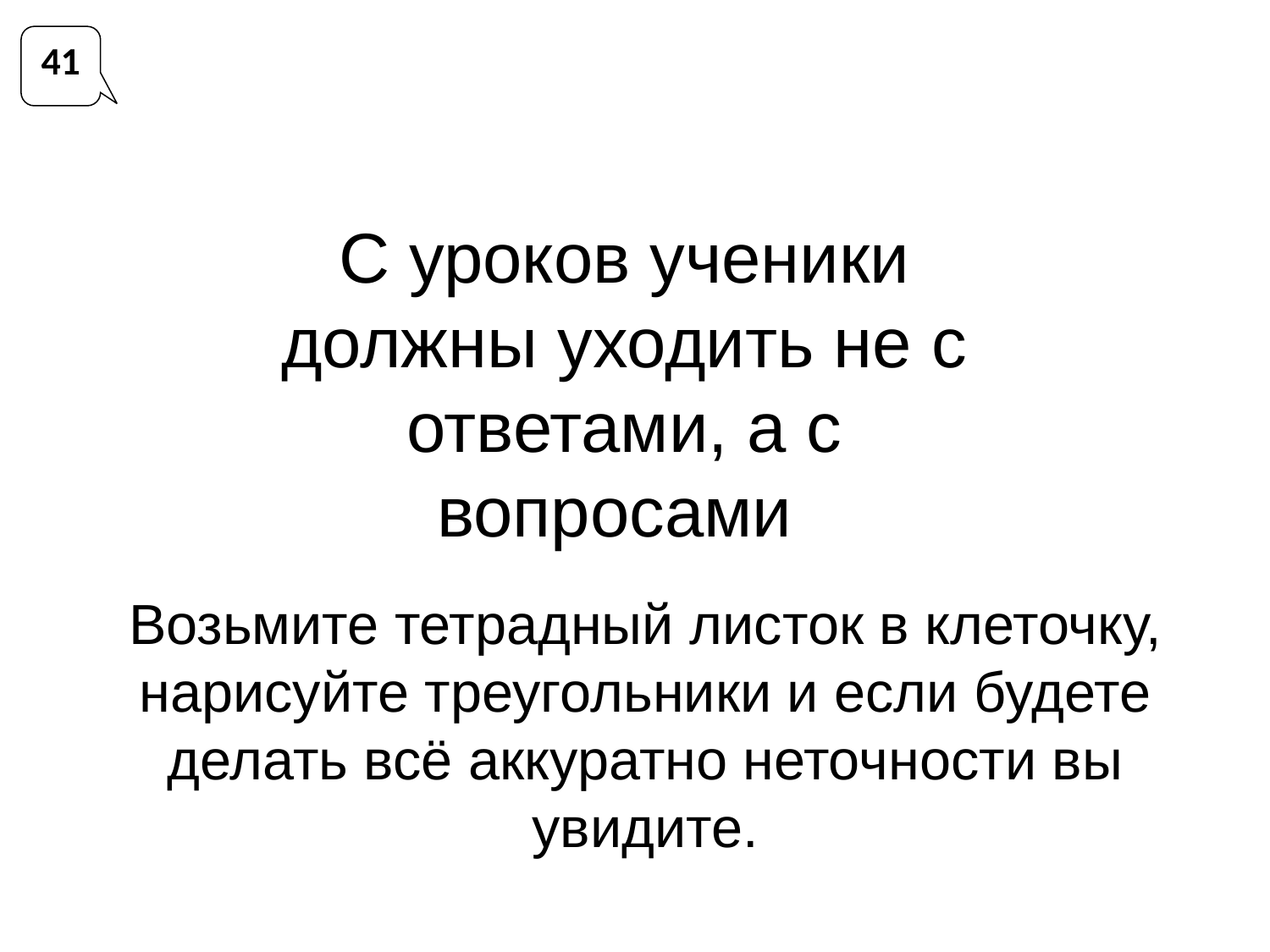

41
С уроков ученики должны уходить не с ответами, а с вопросами
Возьмите тетрадный листок в клеточку, нарисуйте треугольники и если будете делать всё аккуратно неточности вы увидите.